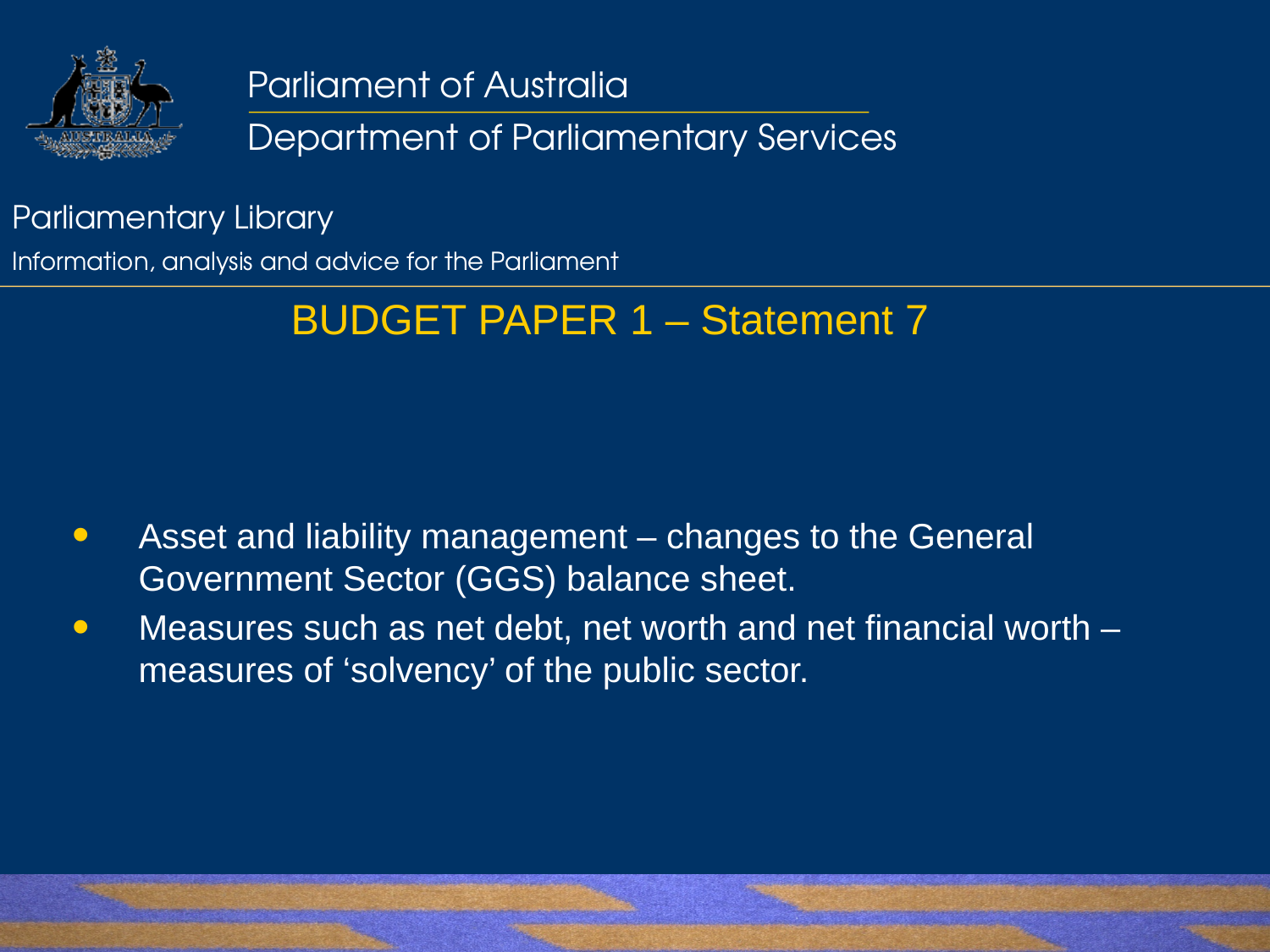

# BUDGET PAPER 1 – Statement 7
Asset and liability management – changes to the General Government Sector (GGS) balance sheet.
Measures such as net debt, net worth and net financial worth – measures of ‘solvency’ of the public sector.